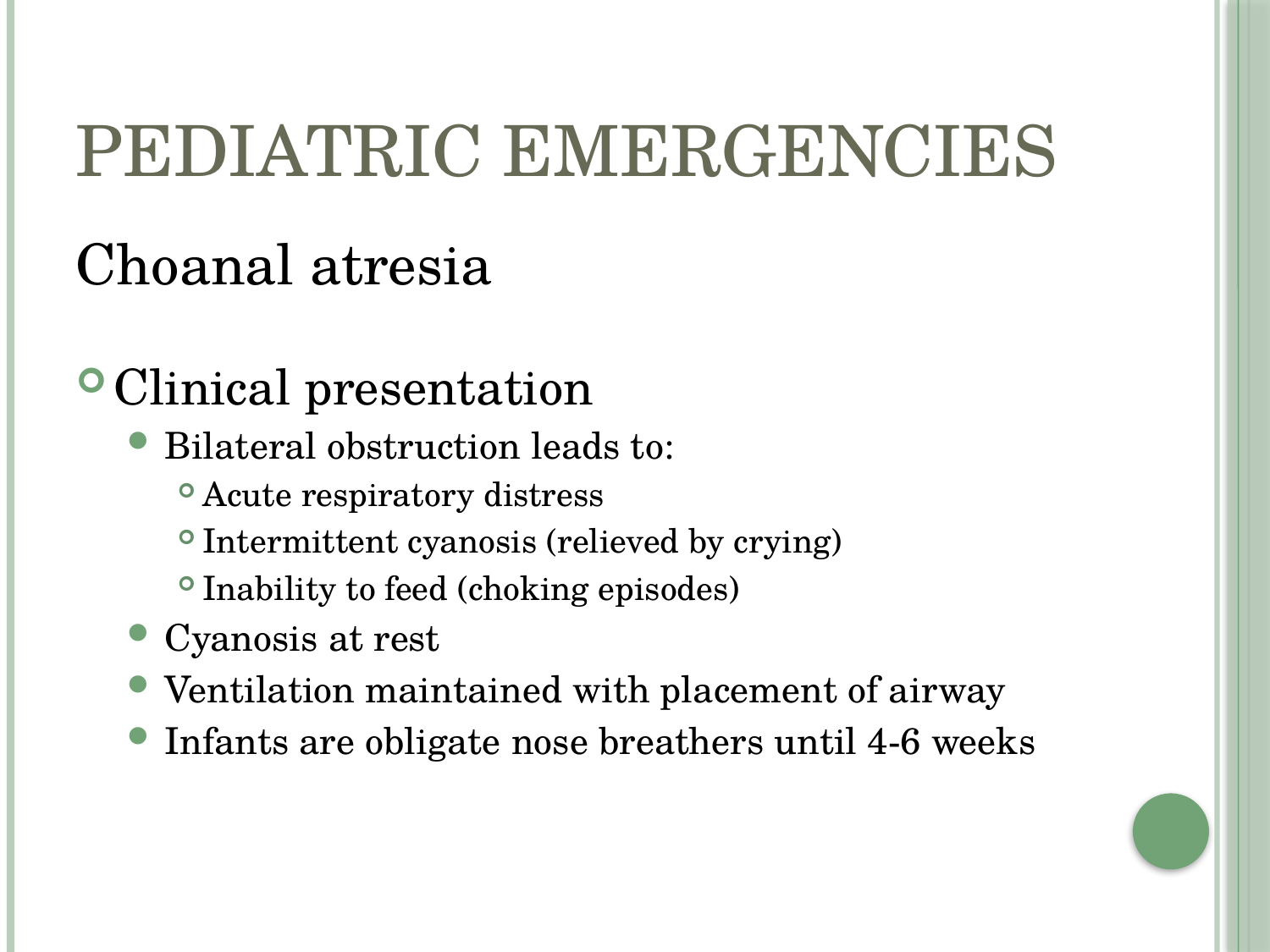

# Pediatric Emergencies
Choanal atresia

Clinical presentation
Bilateral obstruction leads to:
Acute respiratory distress
Intermittent cyanosis (relieved by crying)
Inability to feed (choking episodes)
Cyanosis at rest
Ventilation maintained with placement of airway
Infants are obligate nose breathers until 4-6 weeks